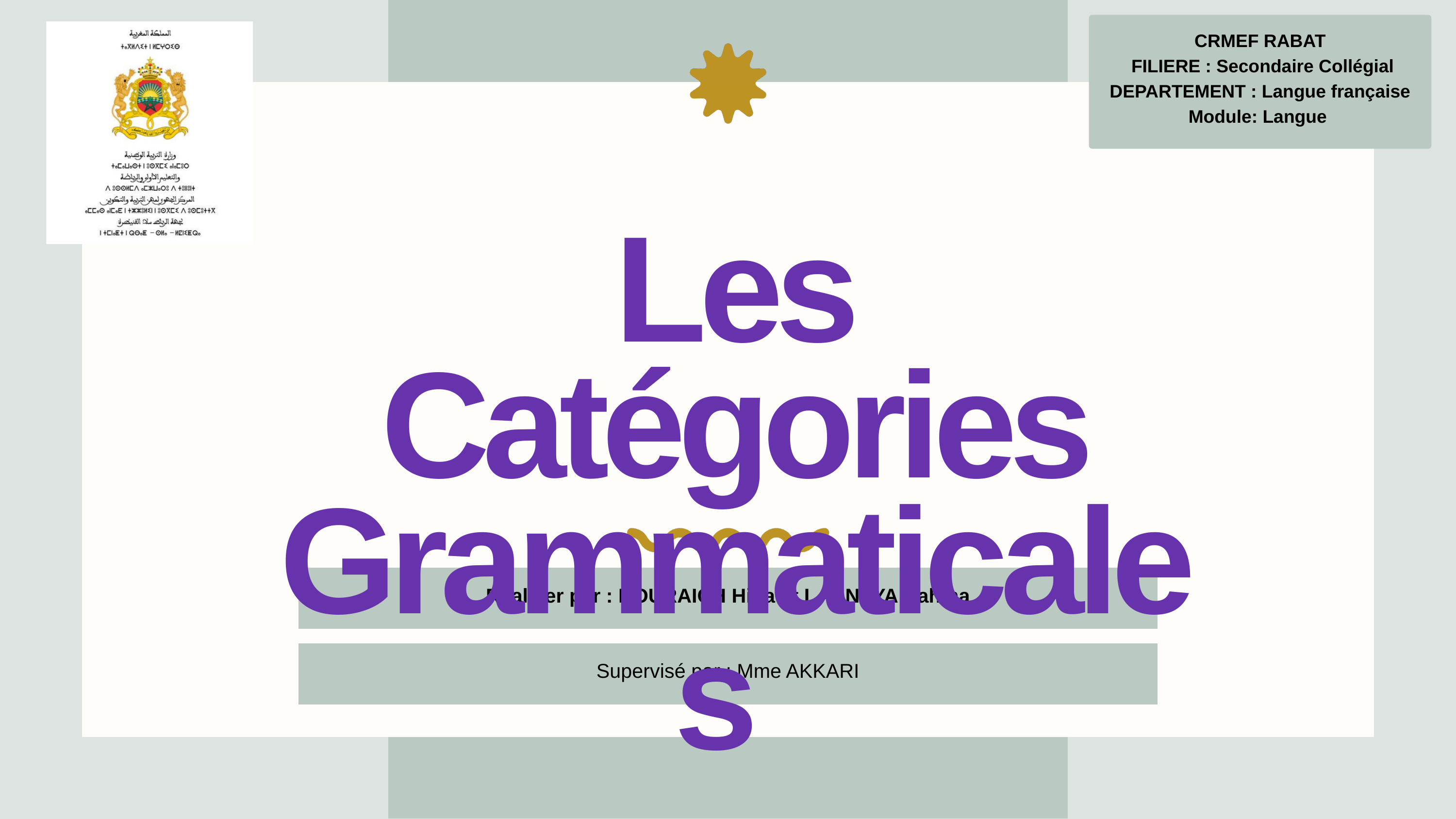

CRMEF RABAT
 FILIERE : Secondaire Collégial DEPARTEMENT : Langue française
Module: Langue

Les Catégories Grammaticales

Realiser par : HOURAICH Hiba et LAANAYA Rahma

Supervisé par : Mme AKKARI